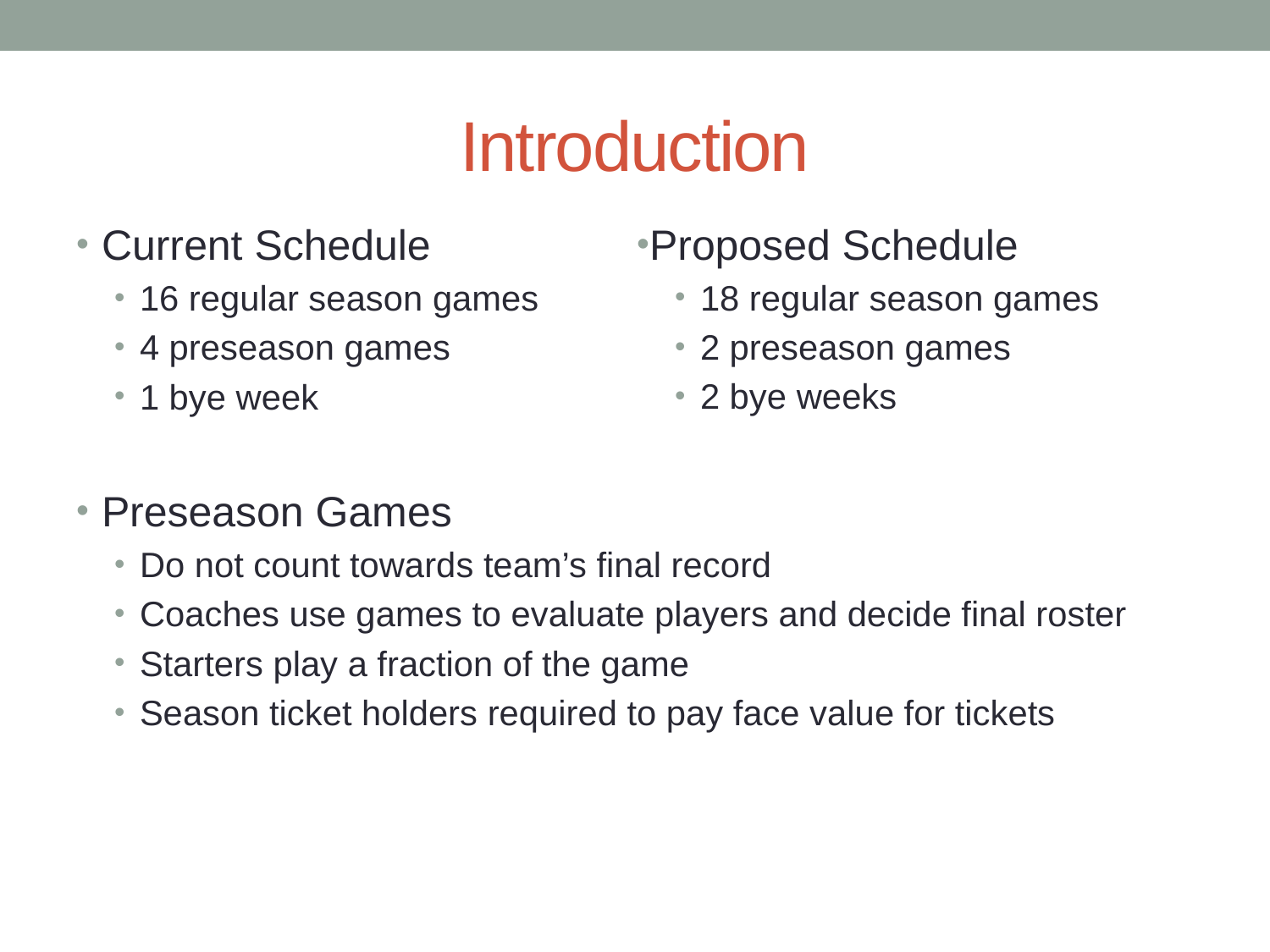

# Introduction
Current Schedule
16 regular season games
4 preseason games
1 bye week

Preseason Games
Do not count towards team’s final record
Coaches use games to evaluate players and decide final roster
Starters play a fraction of the game
Season ticket holders required to pay face value for tickets

Proposed Schedule
18 regular season games
2 preseason games
2 bye weeks